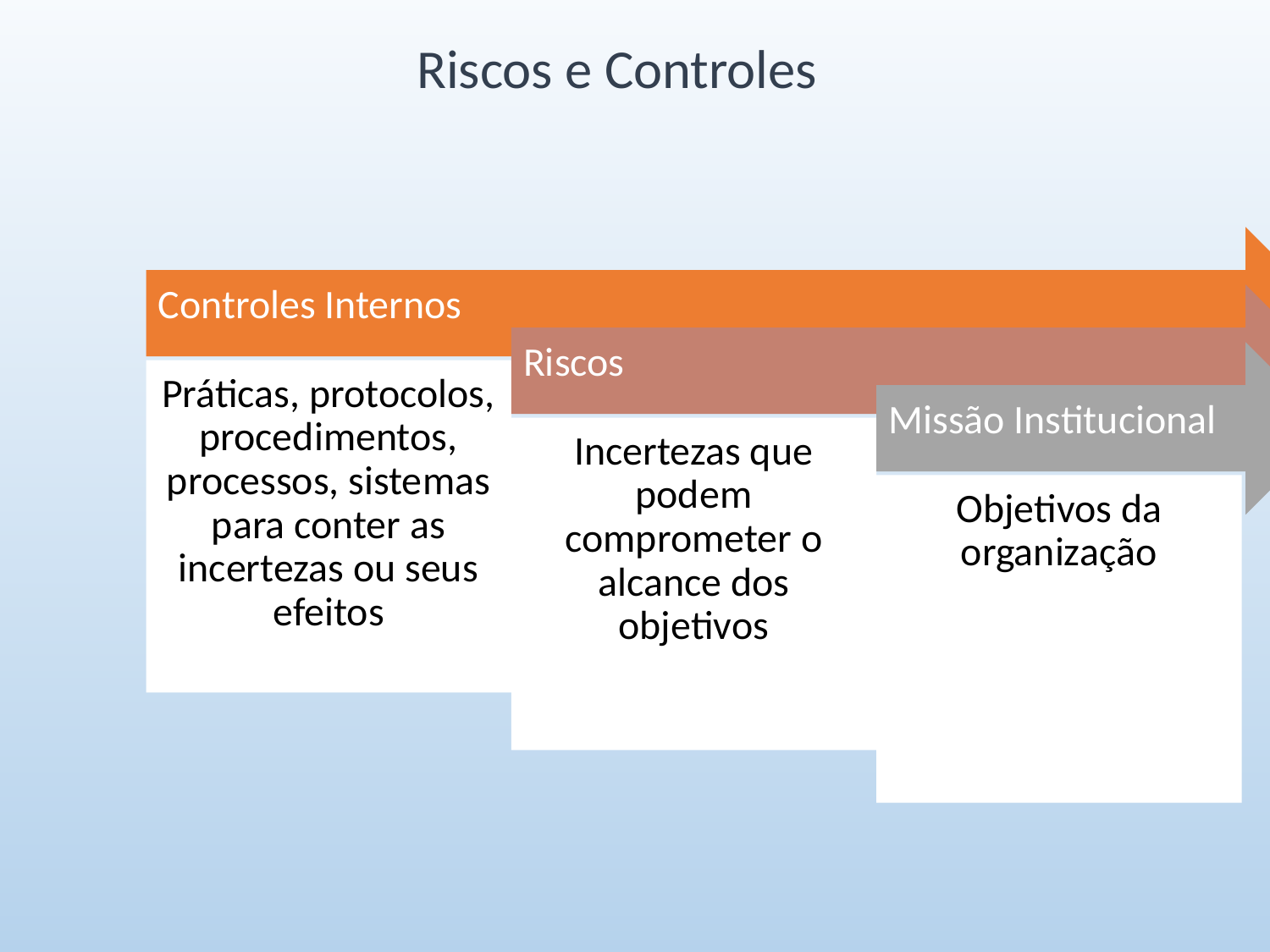

Riscos e Controles
Controles Internos
Práticas, protocolos, procedimentos, processos, sistemas para conter as incertezas ou seus efeitos
Riscos
Incertezas que podem comprometer o alcance dos objetivos
Missão Institucional
Objetivos da organização